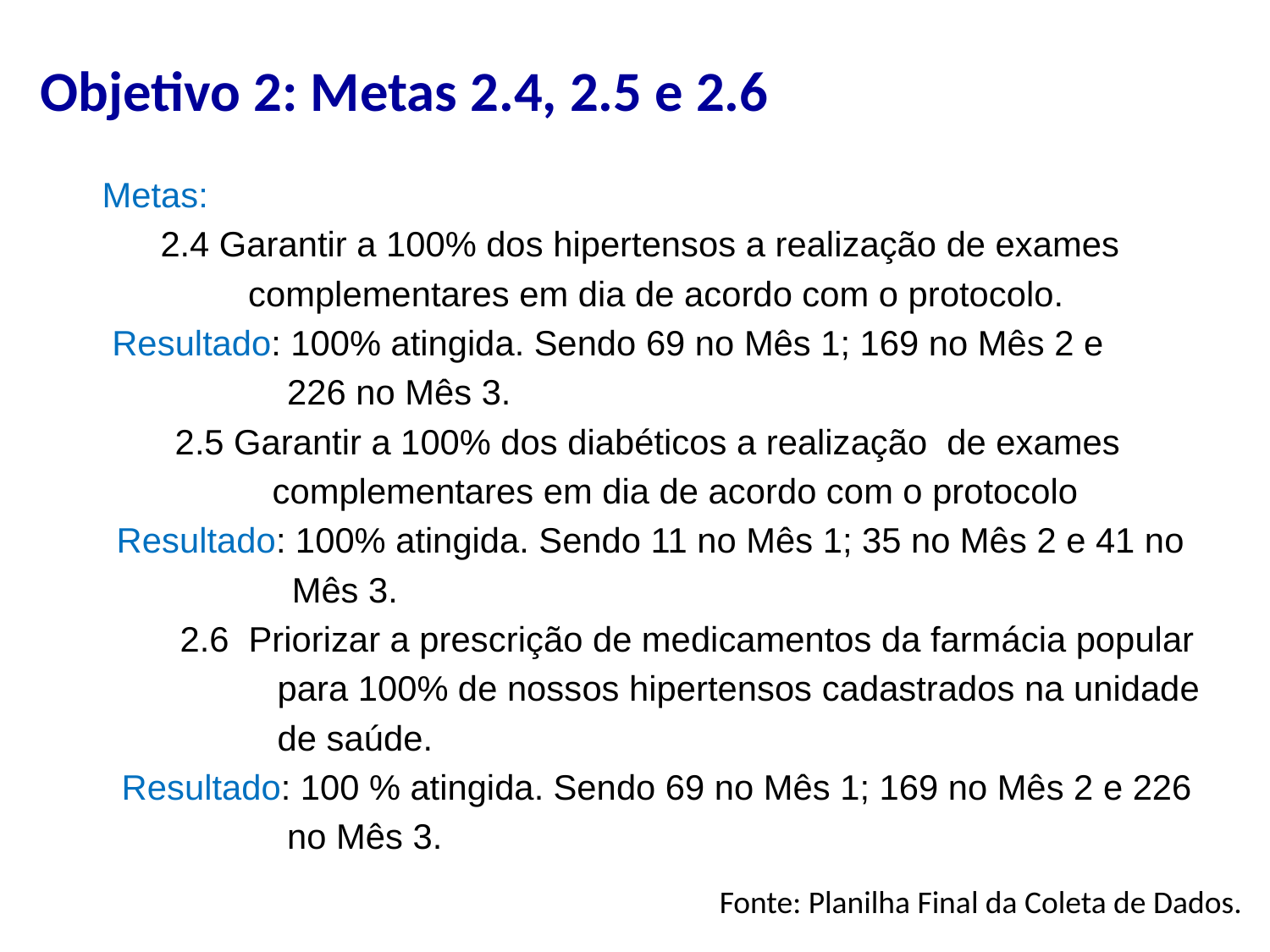

Objetivo 2: Metas 2.4, 2.5 e 2.6
Metas:
      2.4 Garantir a 100% dos hipertensos a realização de exames
               complementares em dia de acordo com o protocolo.
 Resultado: 100% atingida. Sendo 69 no Mês 1; 169 no Mês 2 e
                   226 no Mês 3.
              2.5 Garantir a 100% dos diabéticos a realização  de exames
                        complementares em dia de acordo com o protocolo
        Resultado: 100% atingida. Sendo 11 no Mês 1; 35 no Mês 2 e 41 no
                          Mês 3.
        2.6  Priorizar a prescrição de medicamentos da farmácia popular
                  para 100% de nossos hipertensos cadastrados na unidade
                  de saúde.
  Resultado: 100 % atingida. Sendo 69 no Mês 1; 169 no Mês 2 e 226
                   no Mês 3.

Fonte: Planilha Final da Coleta de Dados.